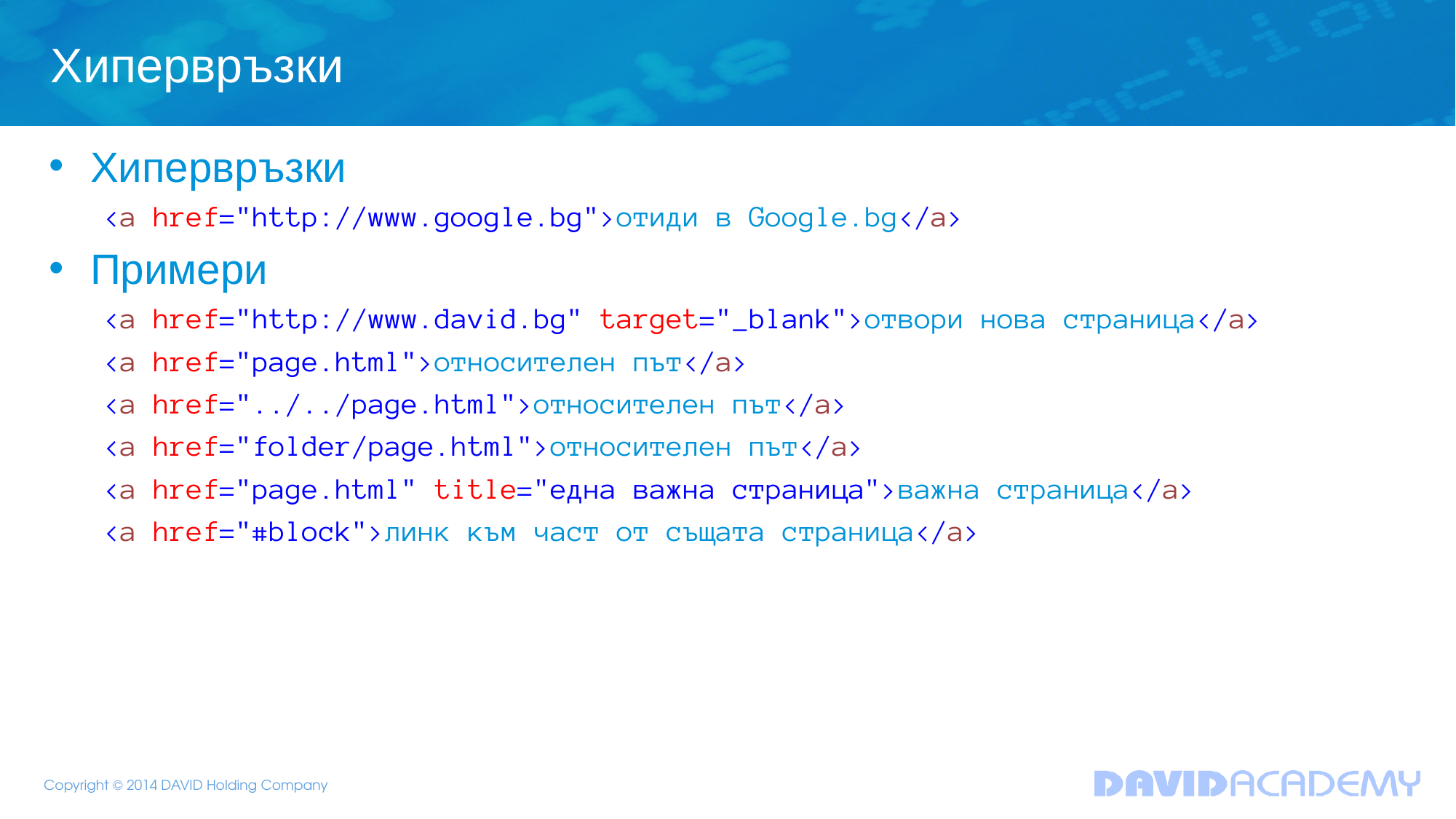

# Хипервръзки
Хипервръзки
<a href="http://www.google.bg">отиди в Google.bg</a>
Примери
<a href="http://www.david.bg" target="_blank">отвори нова страница</а>
<a href="page.html">относителен път</а>
<a href="../../page.html">относителен път</а>
<a href="folder/page.html">относителен път</а>
<a href="page.html" title="една важна страница">важна страница</а>
<a href="#block">линк към част от същата страница</а>